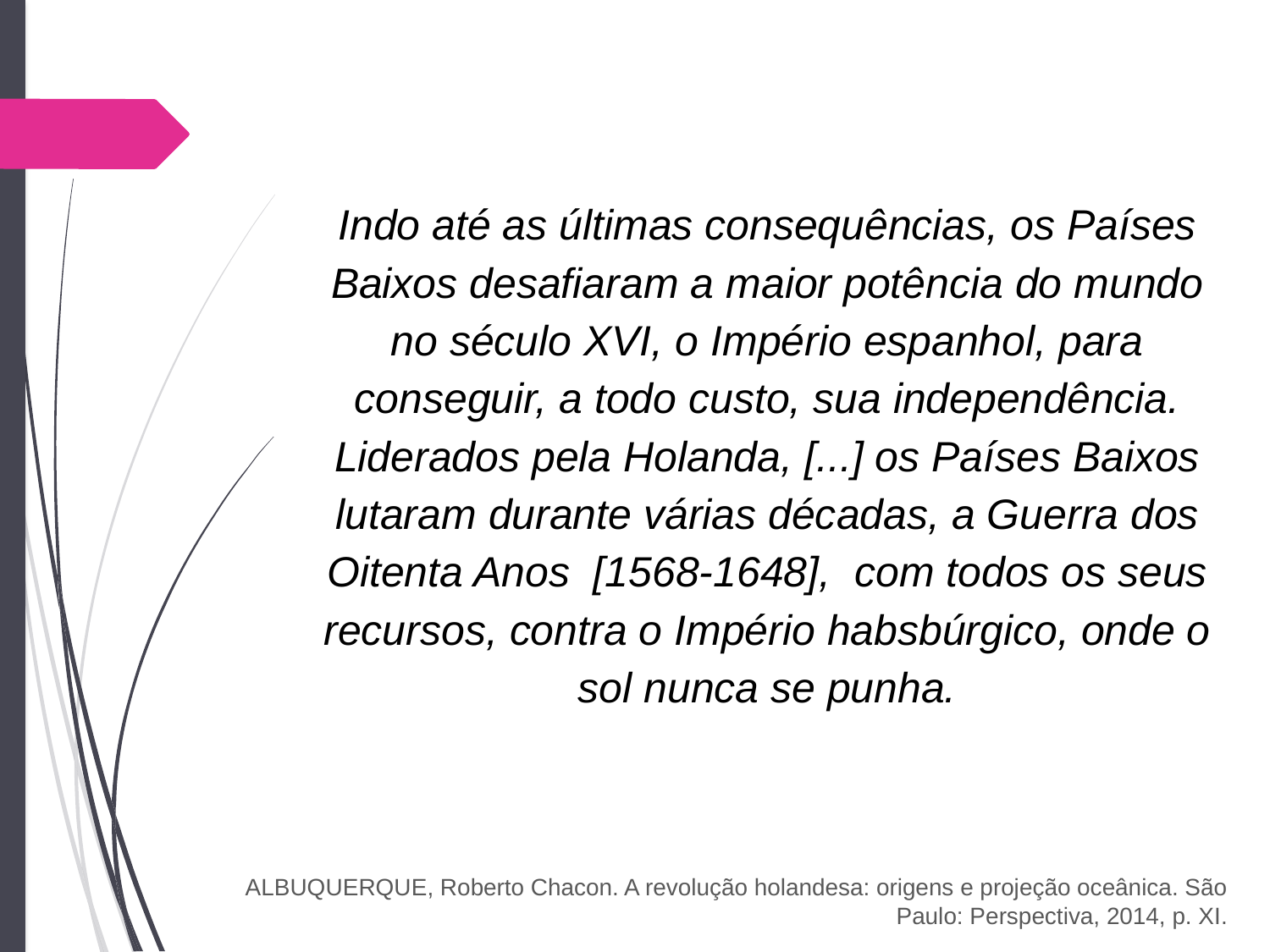

Indo até as últimas consequências, os Países Baixos desafiaram a maior potência do mundo no século XVI, o Império espanhol, para conseguir, a todo custo, sua independência. Liderados pela Holanda, [...] os Países Baixos lutaram durante várias décadas, a Guerra dos Oitenta Anos  [1568-1648],  com todos os seus recursos, contra o Império habsbúrgico, onde o sol nunca se punha.
ALBUQUERQUE, Roberto Chacon. A revolução holandesa: origens e projeção oceânica. São Paulo: Perspectiva, 2014, p. XI.